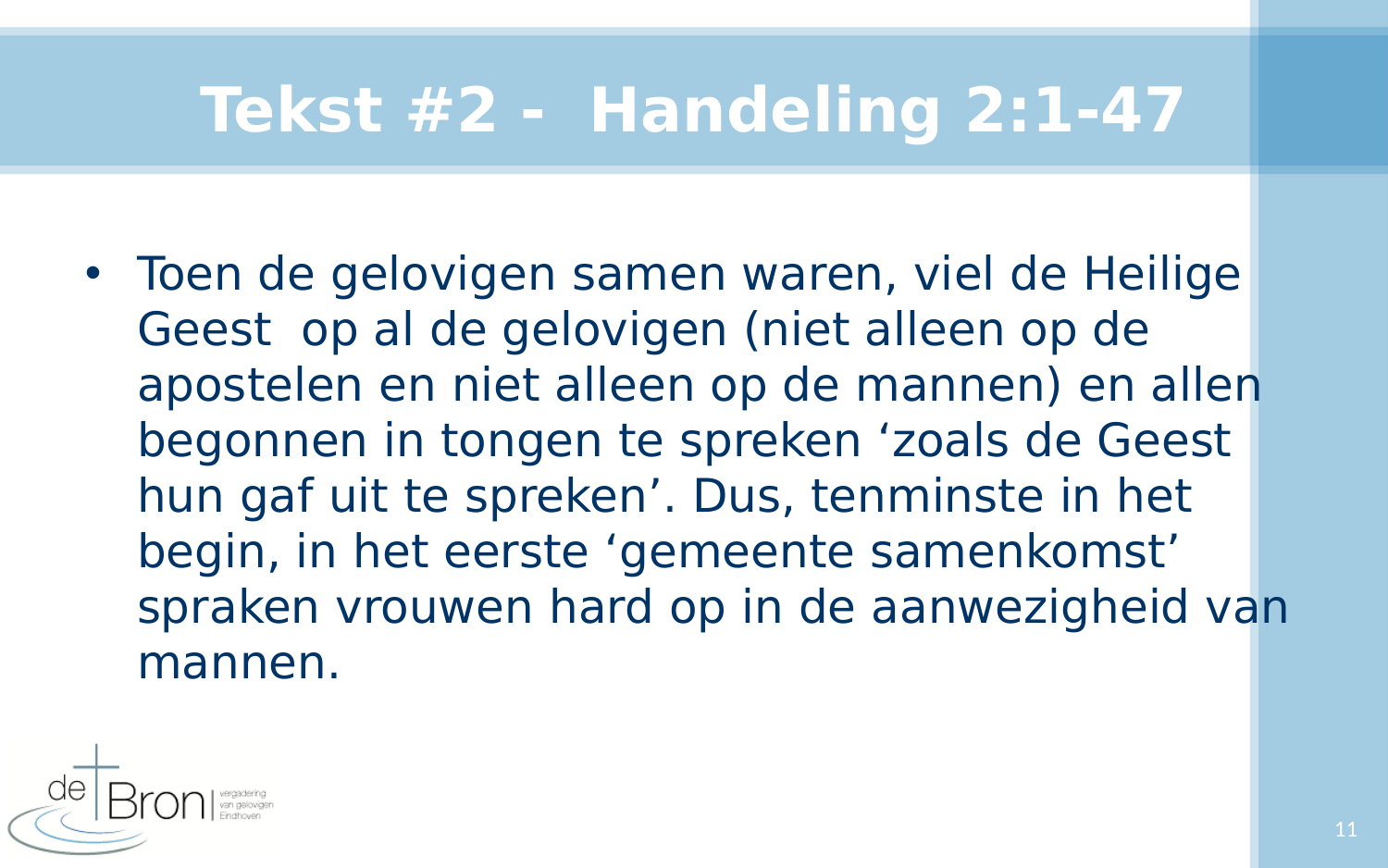

# Tekst #2 -  Handeling 2:1-47
Toen de gelovigen samen waren, viel de Heilige Geest  op al de gelovigen (niet alleen op de apostelen en niet alleen op de mannen) en allen begonnen in tongen te spreken ‘zoals de Geest hun gaf uit te spreken’. Dus, tenminste in het begin, in het eerste ‘gemeente samenkomst’ spraken vrouwen hard op in de aanwezigheid van mannen.
11